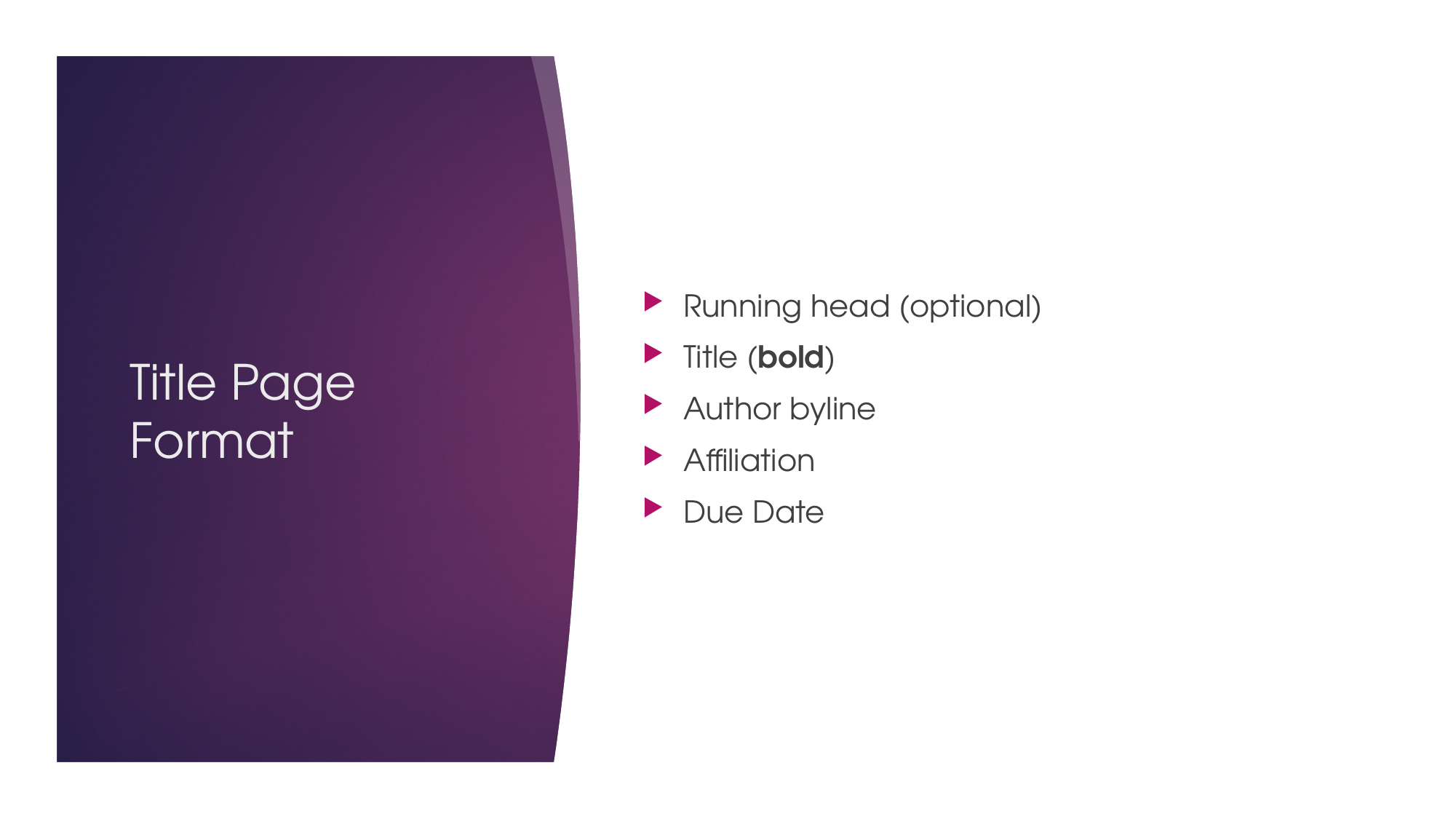

Running head (optional)
Title (bold)
Author byline
Affiliation
Due Date
# Title Page Format